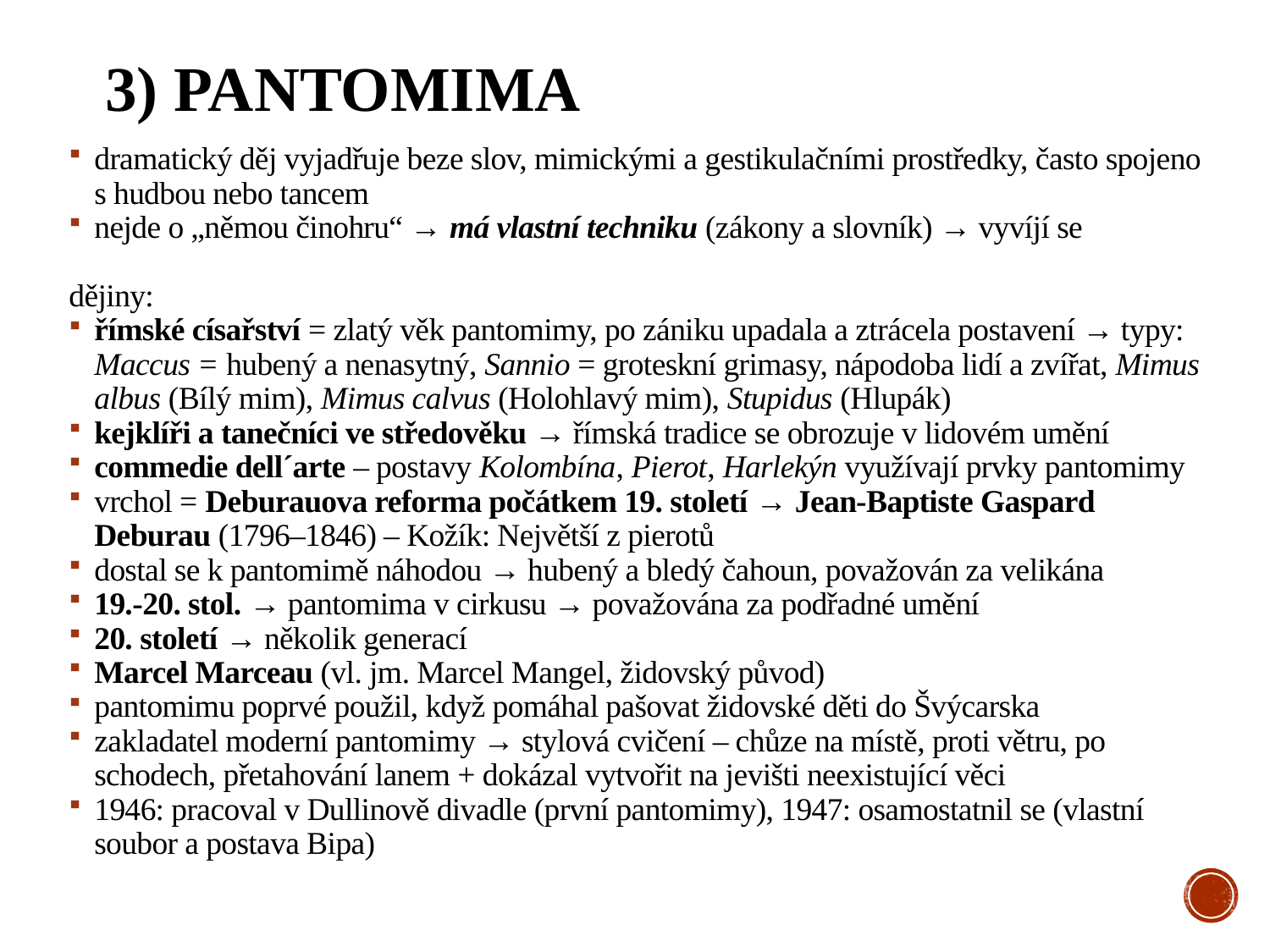

# 3) PANTOMIMA
dramatický děj vyjadřuje beze slov, mimickými a gestikulačními prostředky, často spojeno s hudbou nebo tancem
nejde o „němou činohru“ → má vlastní techniku (zákony a slovník) → vyvíjí se

dějiny:
římské císařství = zlatý věk pantomimy, po zániku upadala a ztrácela postavení → typy: Maccus = hubený a nenasytný, Sannio = groteskní grimasy, nápodoba lidí a zvířat, Mimus albus (Bílý mim), Mimus calvus (Holohlavý mim), Stupidus (Hlupák)
kejklíři a tanečníci ve středověku → římská tradice se obrozuje v lidovém umění
commedie dell´arte – postavy Kolombína, Pierot, Harlekýn využívají prvky pantomimy
vrchol = Deburauova reforma počátkem 19. století → Jean-Baptiste Gaspard Deburau (1796–1846) – Kožík: Největší z pierotů
dostal se k pantomimě náhodou → hubený a bledý čahoun, považován za velikána
19.-20. stol. → pantomima v cirkusu → považována za podřadné umění
20. století → několik generací
Marcel Marceau (vl. jm. Marcel Mangel, židovský původ)
pantomimu poprvé použil, když pomáhal pašovat židovské děti do Švýcarska
zakladatel moderní pantomimy → stylová cvičení – chůze na místě, proti větru, po schodech, přetahování lanem + dokázal vytvořit na jevišti neexistující věci
1946: pracoval v Dullinově divadle (první pantomimy), 1947: osamostatnil se (vlastní soubor a postava Bipa)